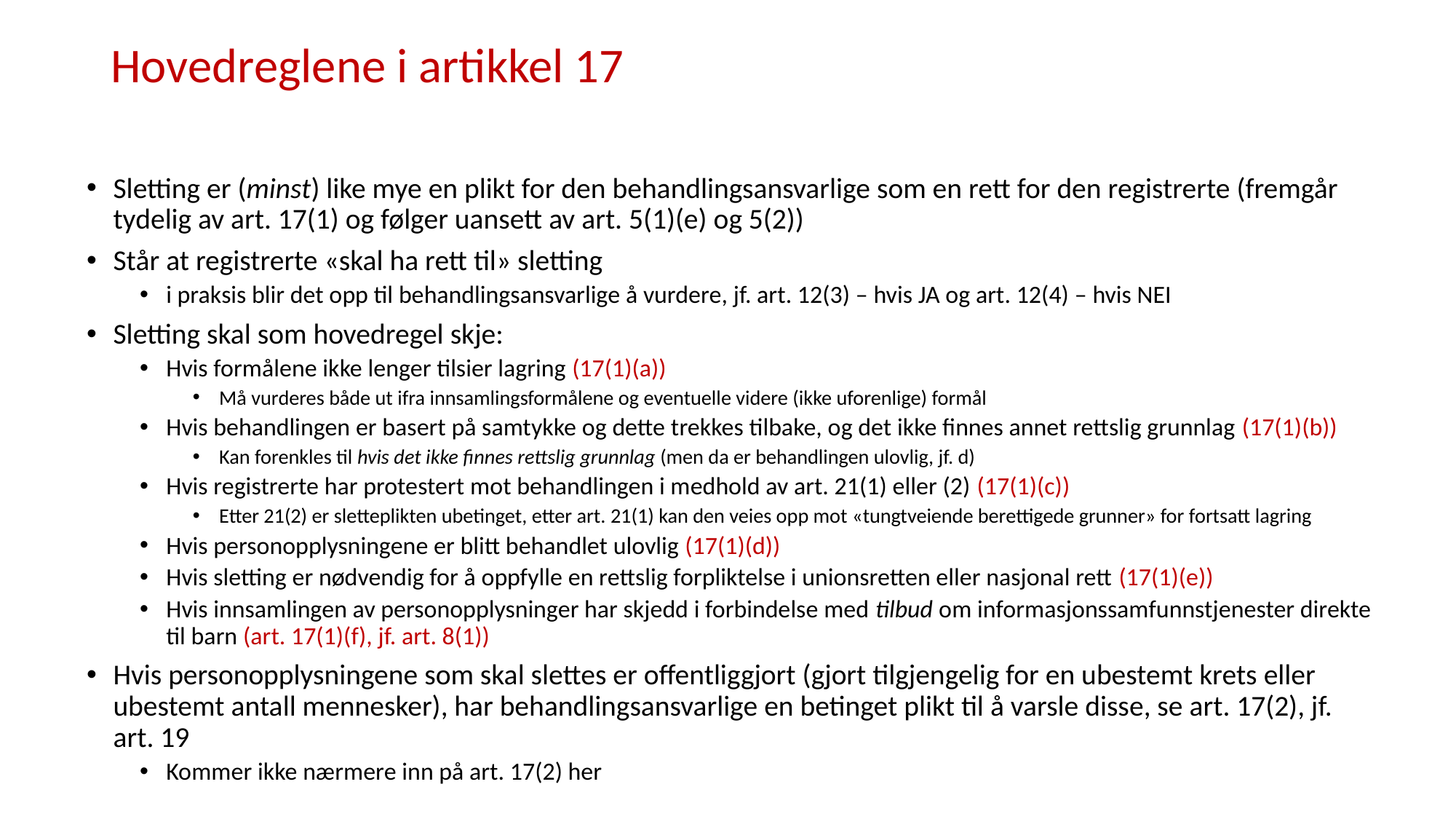

# Hovedreglene i artikkel 17
Sletting er (minst) like mye en plikt for den behandlingsansvarlige som en rett for den registrerte (fremgår tydelig av art. 17(1) og følger uansett av art. 5(1)(e) og 5(2))
Står at registrerte «skal ha rett til» sletting
i praksis blir det opp til behandlingsansvarlige å vurdere, jf. art. 12(3) – hvis JA og art. 12(4) – hvis NEI
Sletting skal som hovedregel skje:
Hvis formålene ikke lenger tilsier lagring (17(1)(a))
Må vurderes både ut ifra innsamlingsformålene og eventuelle videre (ikke uforenlige) formål
Hvis behandlingen er basert på samtykke og dette trekkes tilbake, og det ikke finnes annet rettslig grunnlag (17(1)(b))
Kan forenkles til hvis det ikke finnes rettslig grunnlag (men da er behandlingen ulovlig, jf. d)
Hvis registrerte har protestert mot behandlingen i medhold av art. 21(1) eller (2) (17(1)(c))
Etter 21(2) er sletteplikten ubetinget, etter art. 21(1) kan den veies opp mot «tungtveiende berettigede grunner» for fortsatt lagring
Hvis personopplysningene er blitt behandlet ulovlig (17(1)(d))
Hvis sletting er nødvendig for å oppfylle en rettslig forpliktelse i unionsretten eller nasjonal rett (17(1)(e))
Hvis innsamlingen av personopplysninger har skjedd i forbindelse med tilbud om informasjonssamfunnstjenester direkte til barn (art. 17(1)(f), jf. art. 8(1))
Hvis personopplysningene som skal slettes er offentliggjort (gjort tilgjengelig for en ubestemt krets eller ubestemt antall mennesker), har behandlingsansvarlige en betinget plikt til å varsle disse, se art. 17(2), jf. art. 19
Kommer ikke nærmere inn på art. 17(2) her